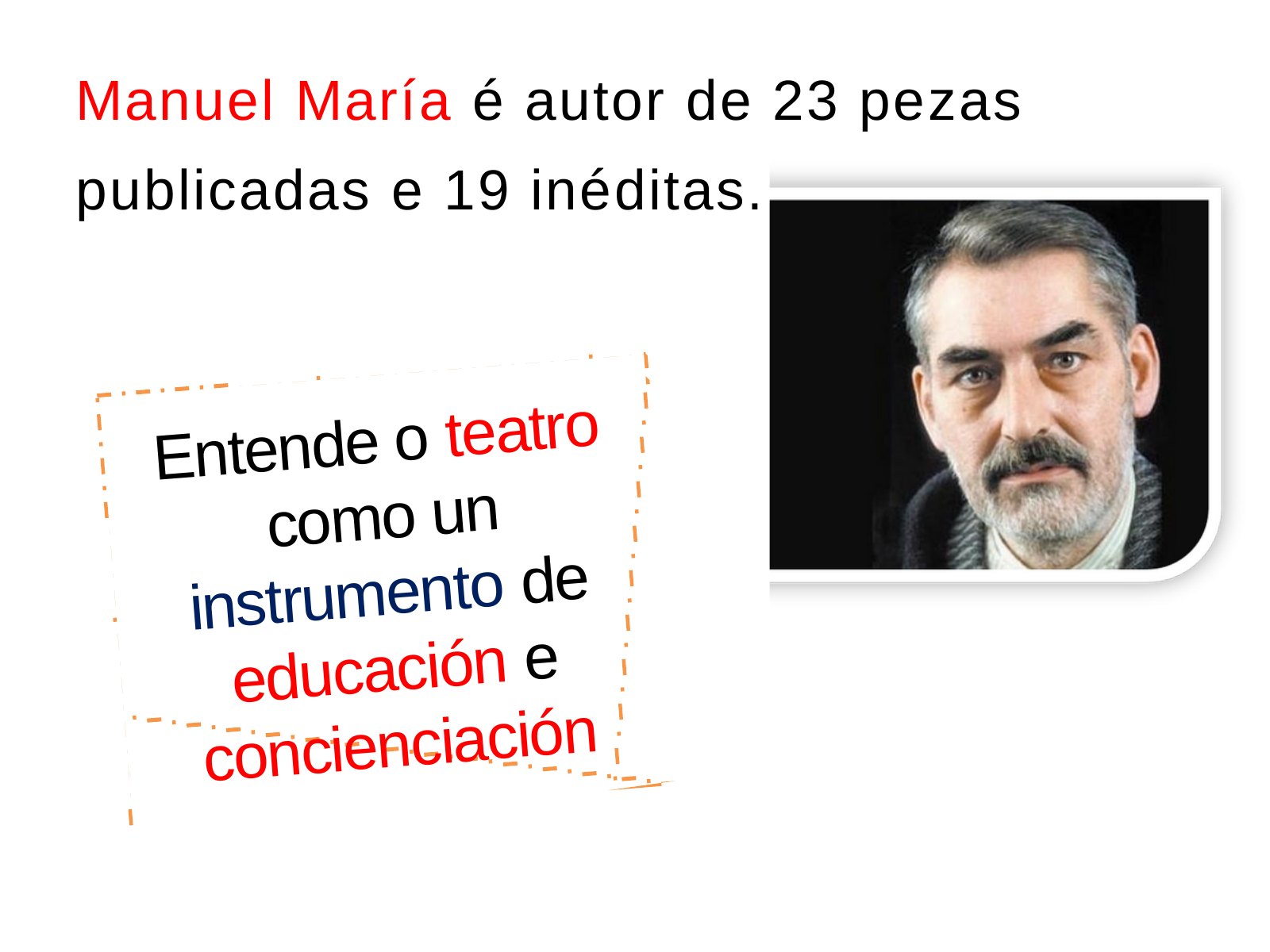

Manuel María é autor de 23 pezas publicadas e 19 inéditas.

Entende o teatro como un instrumento de educación e concienciación